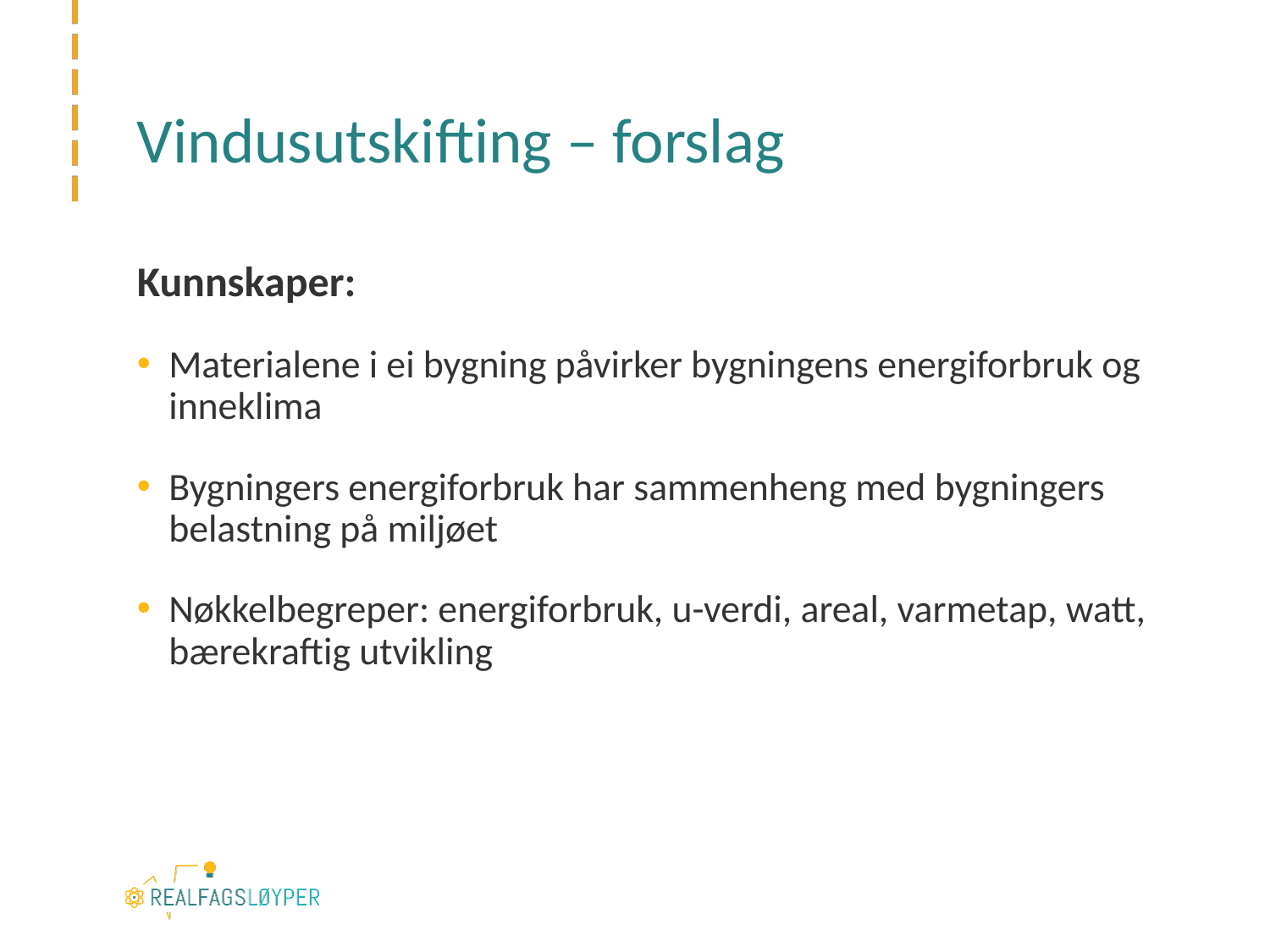

# Vindusutskifting – forslag
Kunnskaper:
Materialene i ei bygning påvirker bygningens energiforbruk og inneklima
Bygningers energiforbruk har sammenheng med bygningers belastning på miljøet
Nøkkelbegreper: energiforbruk, u-verdi, areal, varmetap, watt, bærekraftig utvikling